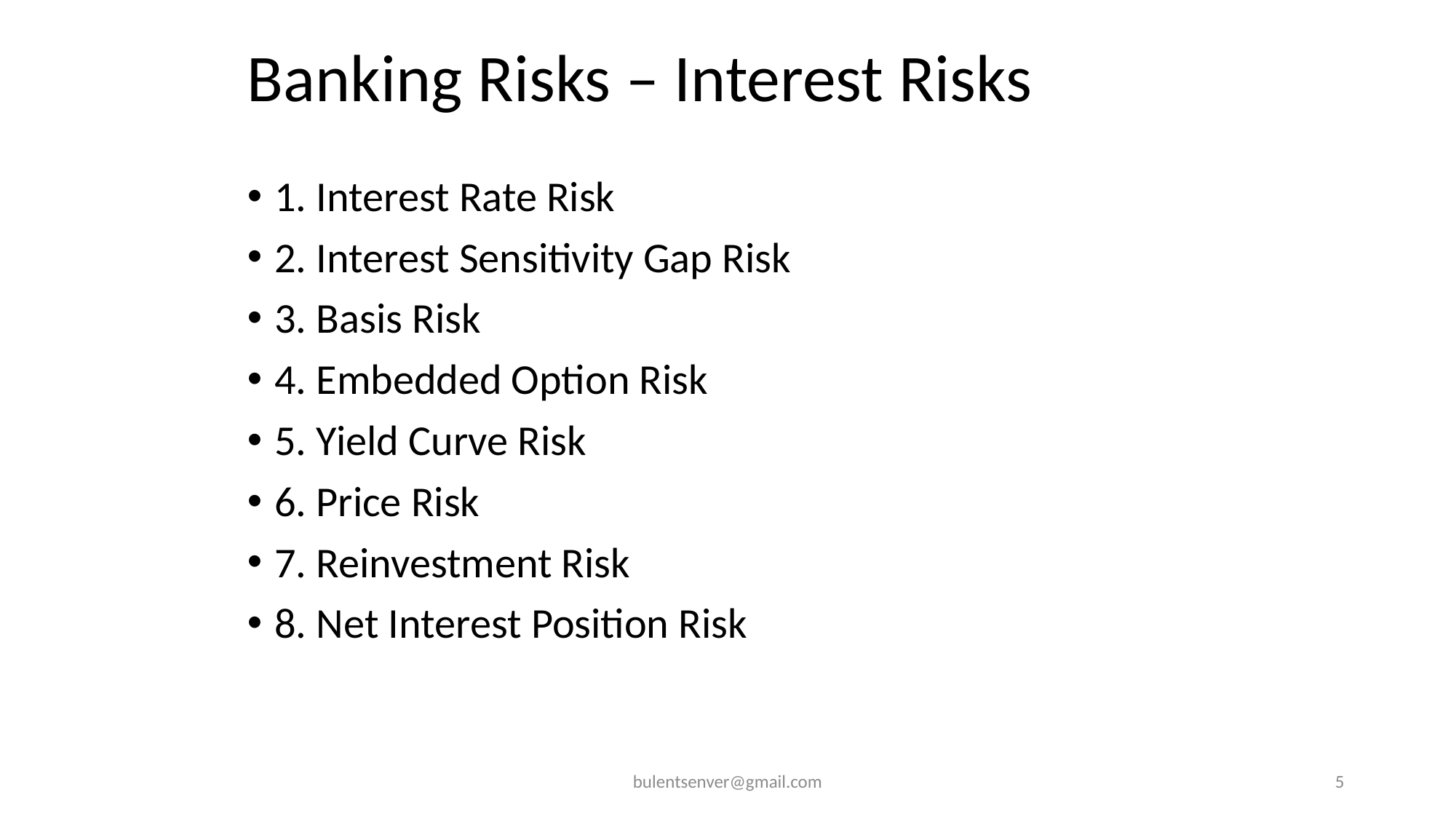

# Banking Risks – Interest Risks
1. Interest Rate Risk
2. Interest Sensitivity Gap Risk
3. Basis Risk
4. Embedded Option Risk
5. Yield Curve Risk
6. Price Risk
7. Reinvestment Risk
8. Net Interest Position Risk
bulentsenver@gmail.com
5